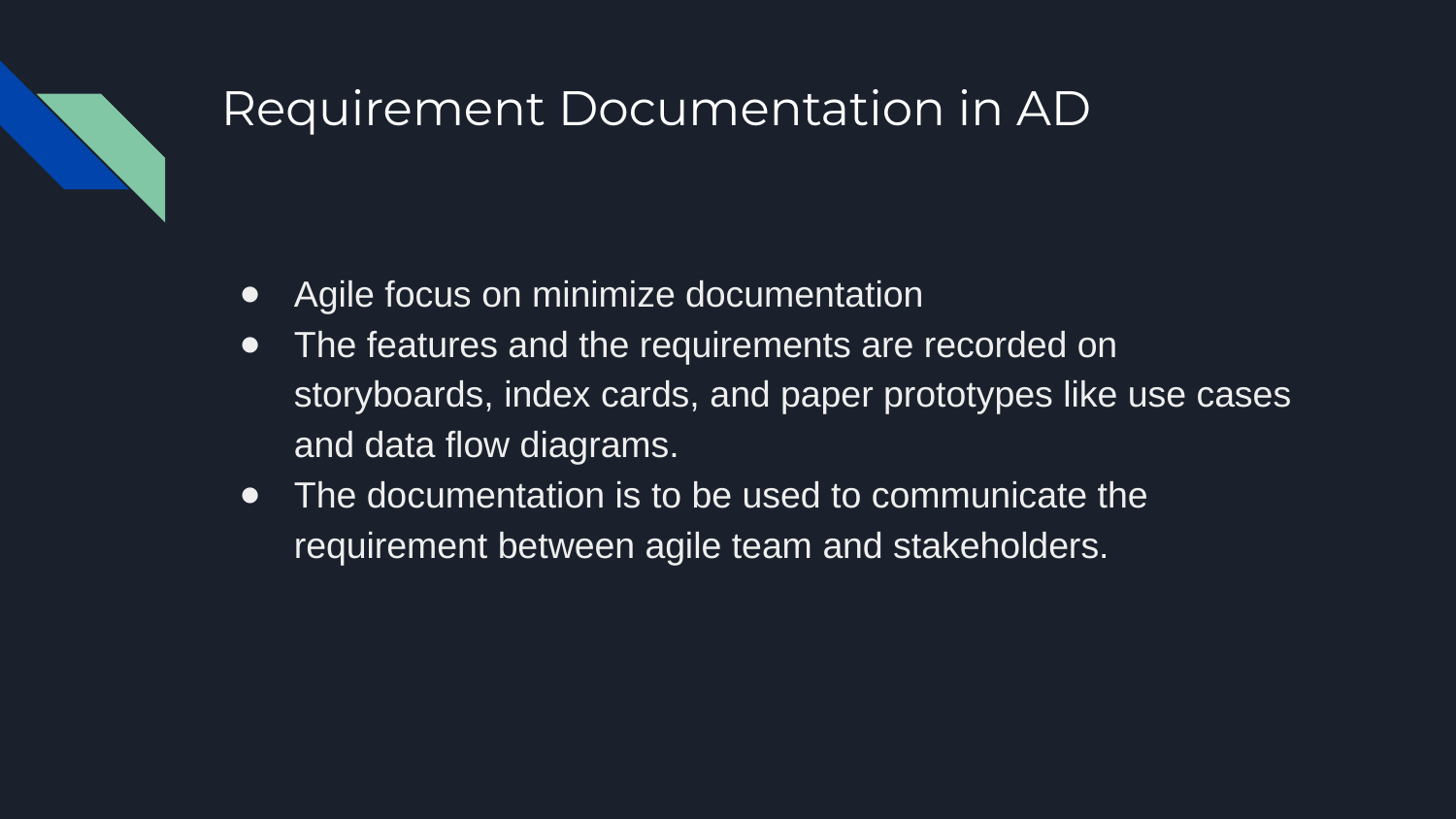

# Requirement Documentation in AD
Agile focus on minimize documentation
The features and the requirements are recorded on storyboards, index cards, and paper prototypes like use cases and data flow diagrams.
The documentation is to be used to communicate the requirement between agile team and stakeholders.